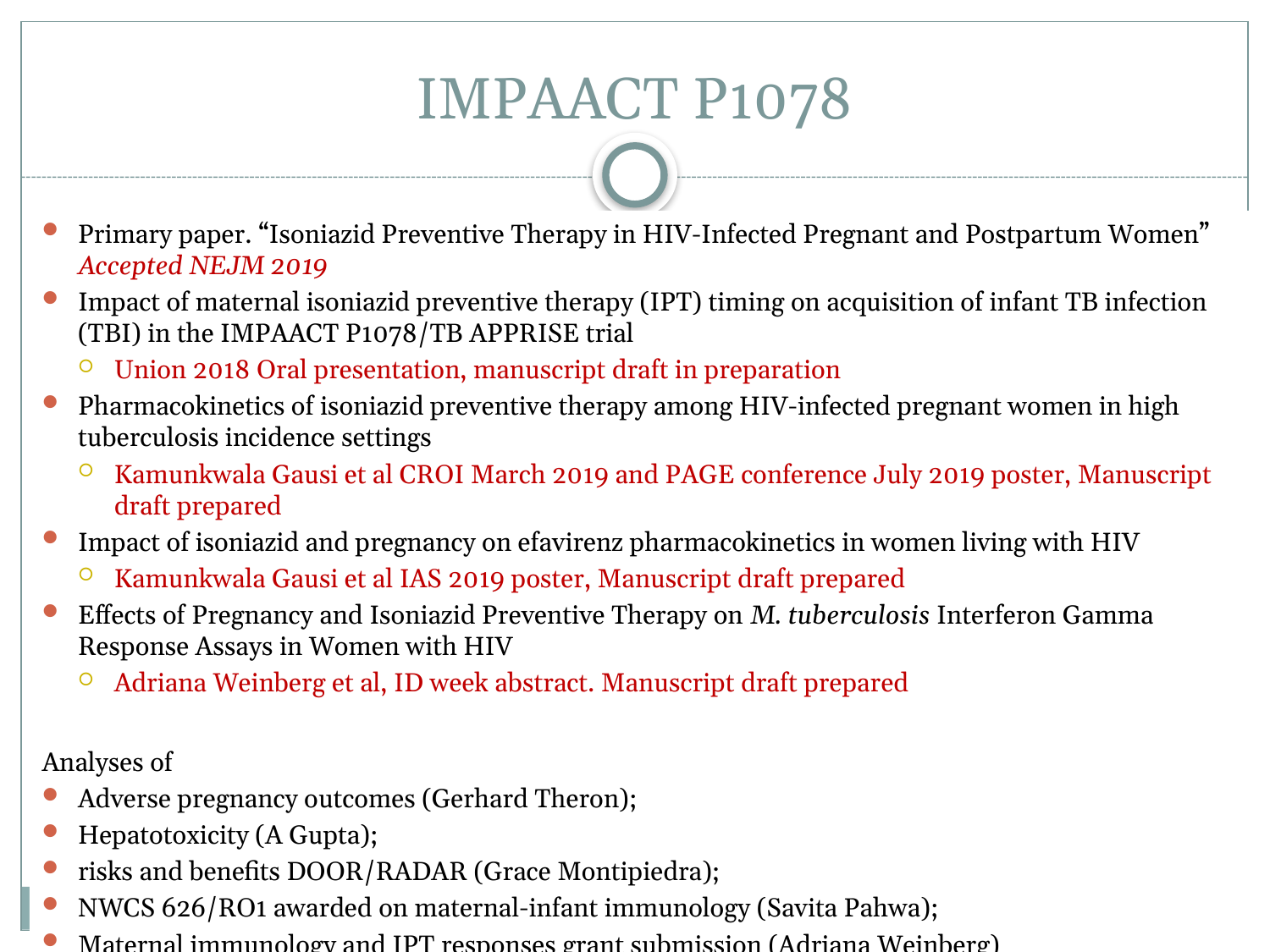

# IMPAACT P1078
Primary paper. “Isoniazid Preventive Therapy in HIV-Infected Pregnant and Postpartum Women” Accepted NEJM 2019
Impact of maternal isoniazid preventive therapy (IPT) timing on acquisition of infant TB infection (TBI) in the IMPAACT P1078/TB APPRISE trial
Union 2018 Oral presentation, manuscript draft in preparation
Pharmacokinetics of isoniazid preventive therapy among HIV-infected pregnant women in high tuberculosis incidence settings
Kamunkwala Gausi et al CROI March 2019 and PAGE conference July 2019 poster, Manuscript draft prepared
Impact of isoniazid and pregnancy on efavirenz pharmacokinetics in women living with HIV
Kamunkwala Gausi et al IAS 2019 poster, Manuscript draft prepared
Effects of Pregnancy and Isoniazid Preventive Therapy on M. tuberculosis Interferon Gamma Response Assays in Women with HIV
Adriana Weinberg et al, ID week abstract. Manuscript draft prepared

Analyses of
Adverse pregnancy outcomes (Gerhard Theron);
Hepatotoxicity (A Gupta);
risks and benefits DOOR/RADAR (Grace Montipiedra);
NWCS 626/RO1 awarded on maternal-infant immunology (Savita Pahwa);
Maternal immunology and IPT responses grant submission (Adriana Weinberg)